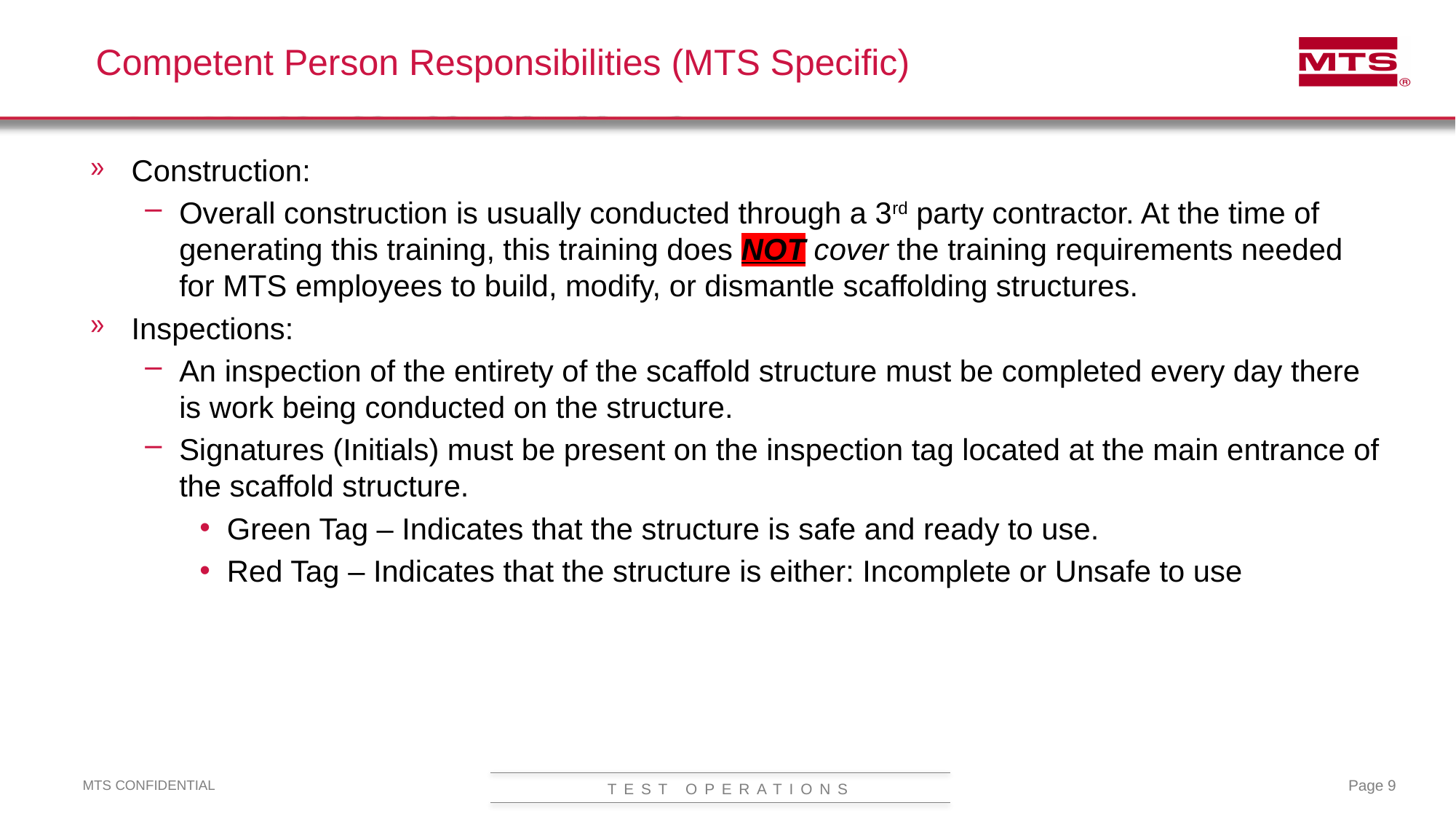

# Competent Person Responsibilities (MTS Specific)
Construction:
Overall construction is usually conducted through a 3rd party contractor. At the time of generating this training, this training does NOT cover the training requirements needed for MTS employees to build, modify, or dismantle scaffolding structures.
Inspections:
An inspection of the entirety of the scaffold structure must be completed every day there is work being conducted on the structure.
Signatures (Initials) must be present on the inspection tag located at the main entrance of the scaffold structure.
Green Tag – Indicates that the structure is safe and ready to use.
Red Tag – Indicates that the structure is either: Incomplete or Unsafe to use